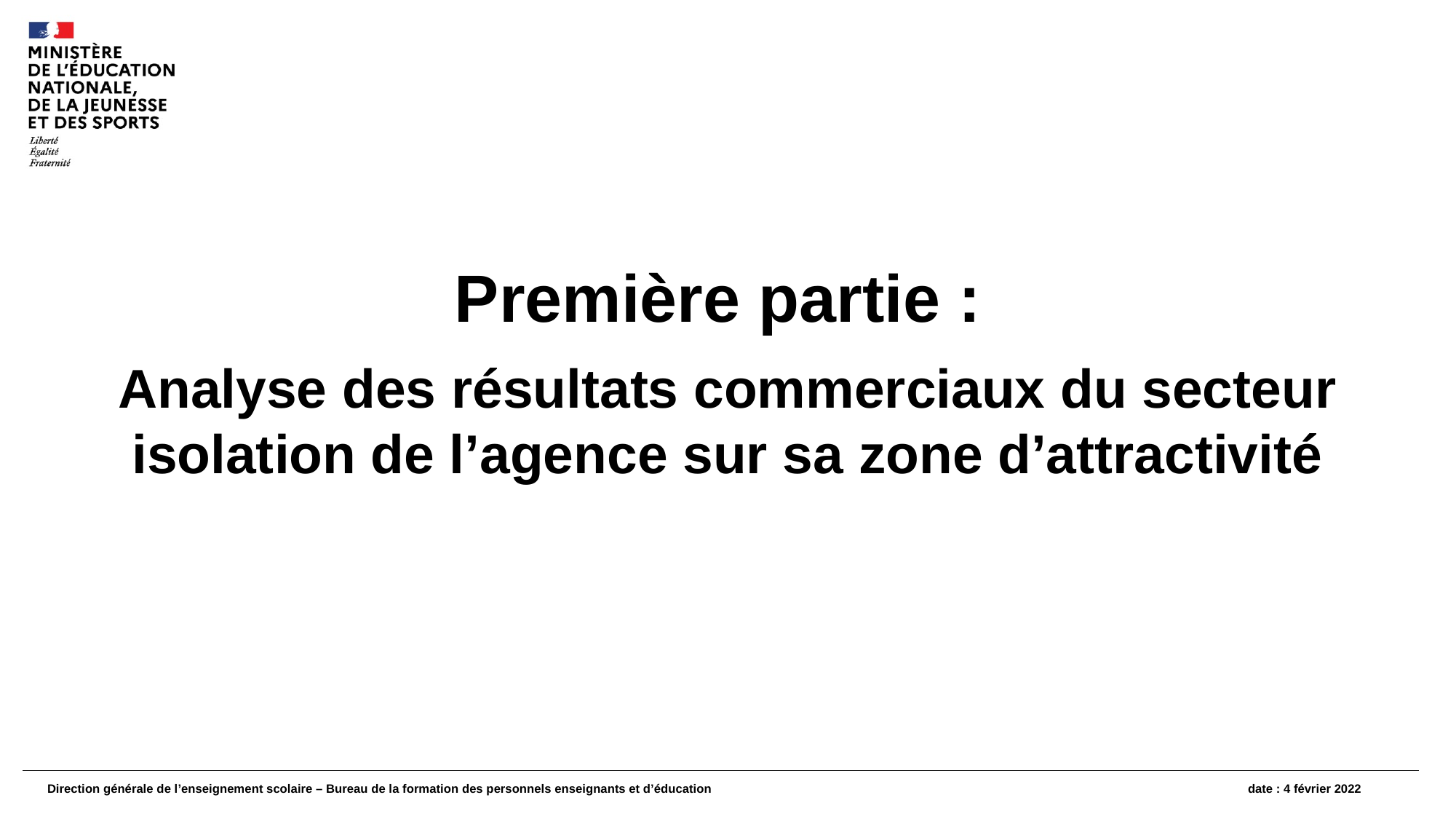

Première partie :
Analyse des résultats commerciaux du secteur isolation de l’agence sur sa zone d’attractivité